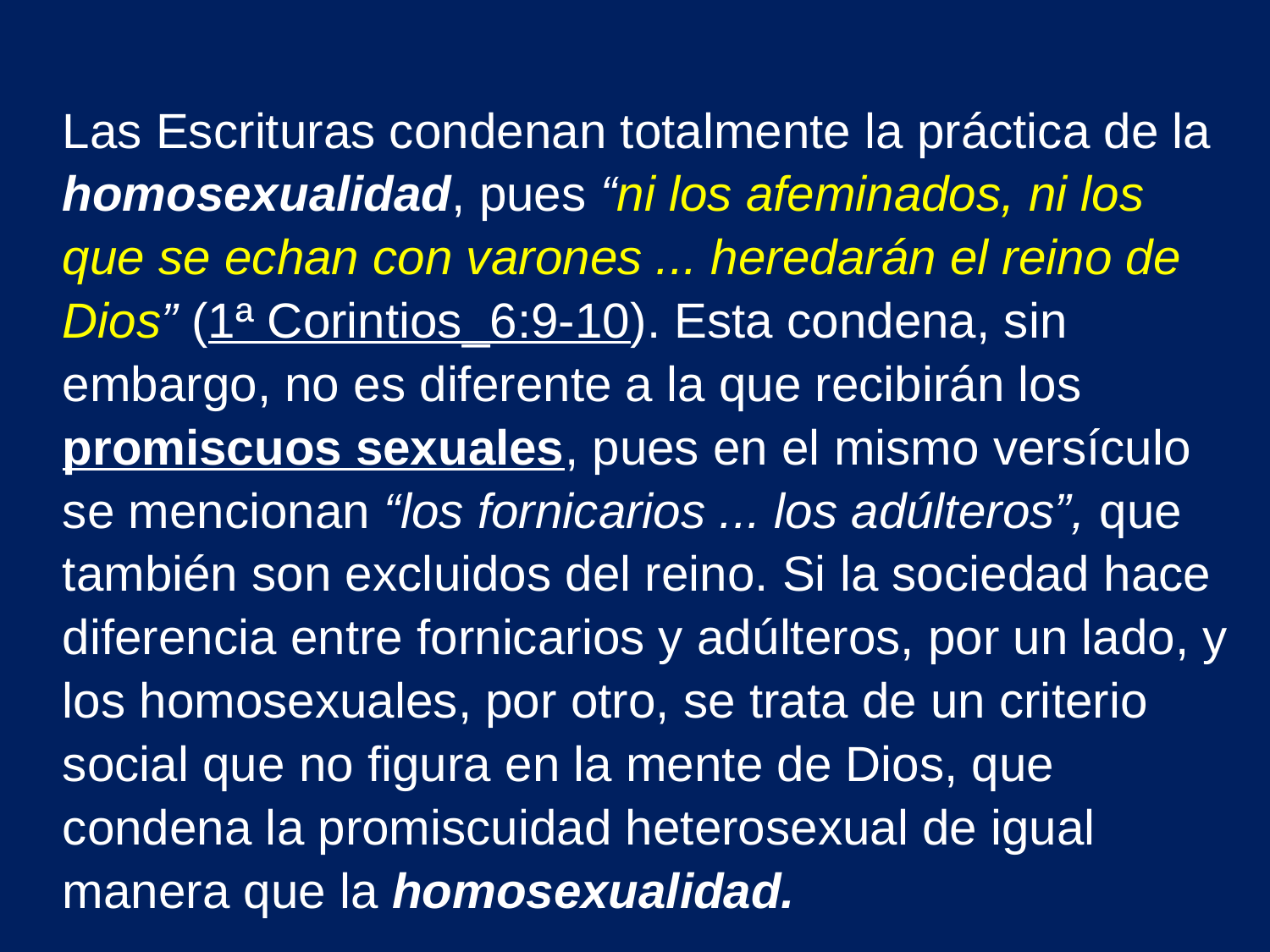

Las Escrituras condenan totalmente la práctica de la homosexualidad, pues “ni los afeminados, ni los que se echan con varones ... heredarán el reino de Dios” (1ª Corintios_6:9-10). Esta condena, sin embargo, no es diferente a la que recibirán los promiscuos sexuales, pues en el mismo versículo se mencionan “los fornicarios ... los adúlteros”, que también son excluidos del reino. Si la sociedad hace diferencia entre fornicarios y adúlteros, por un lado, y los homosexuales, por otro, se trata de un criterio social que no figura en la mente de Dios, que condena la promiscuidad heterosexual de igual manera que la homosexualidad.